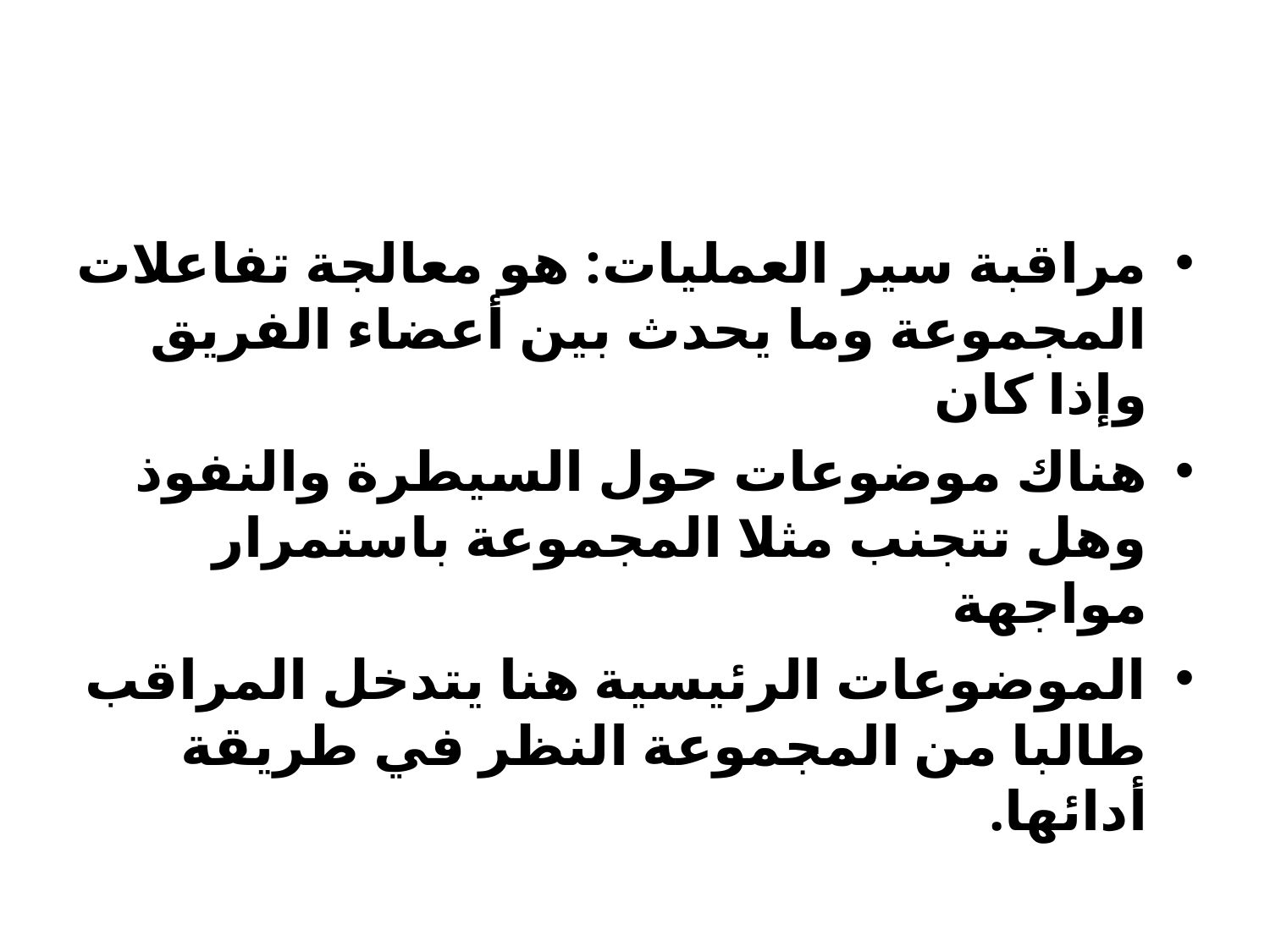

#
مراقبة سير العمليات: هو معالجة تفاعلات المجموعة وما يحدث بين أعضاء الفريق وإذا كان
هناك موضوعات حول السيطرة والنفوذ وهل تتجنب مثلا المجموعة باستمرار مواجهة
الموضوعات الرئيسية هنا يتدخل المراقب طالبا من المجموعة النظر في طريقة أدائها.